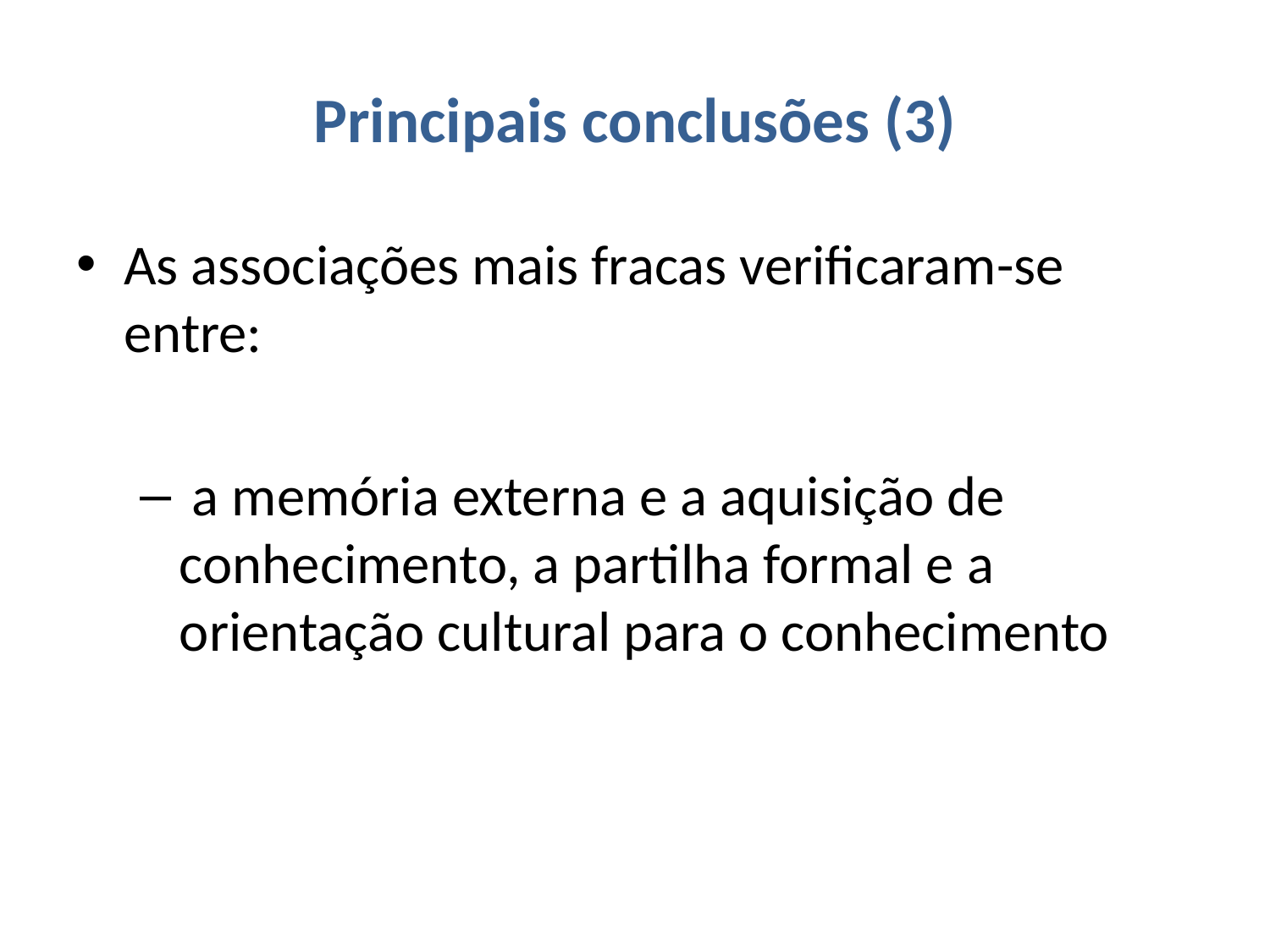

# Principais conclusões (3)
As associações mais fracas verificaram-se entre:

 a memória externa e a aquisição de conhecimento, a partilha formal e a orientação cultural para o conhecimento